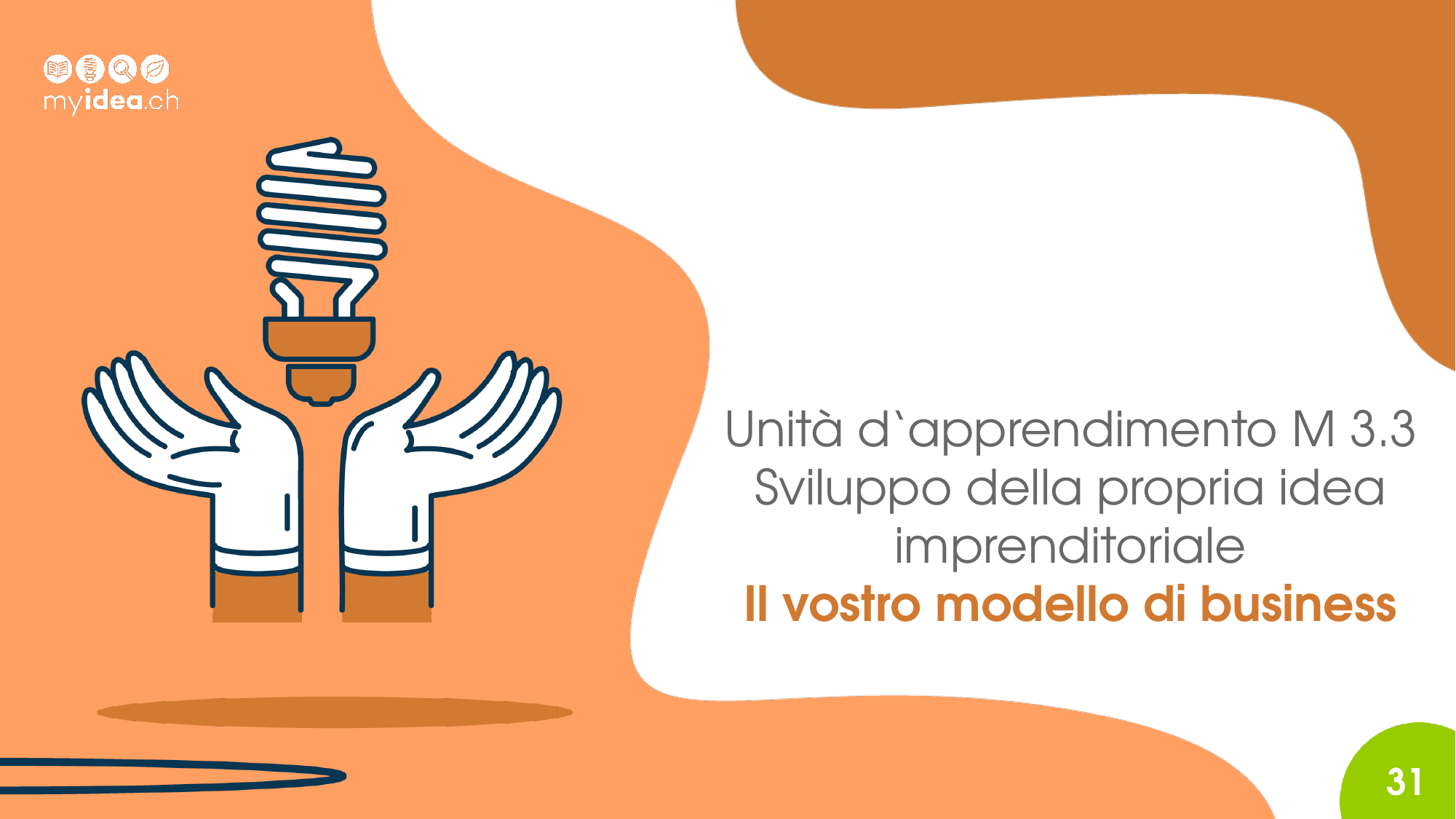

Unità d‘apprendimento M 3.3
Sviluppo della propria idea imprenditoriale
Il vostro modello di business
31